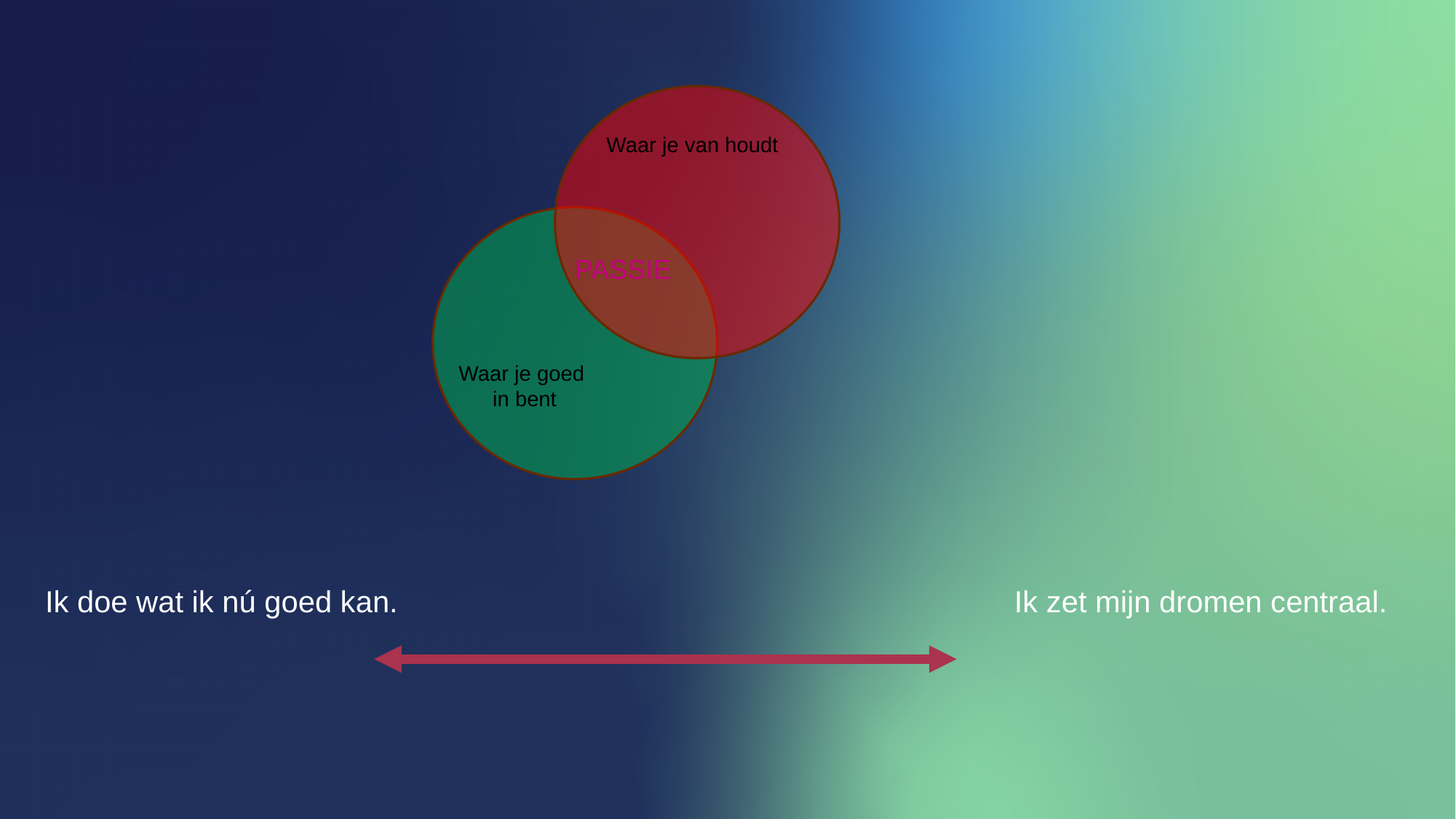

Waar je van houdt

PASSIE
Waar je goed
in bent

Ik zet mijn dromen centraal.
Ik doe wat ik nú goed kan.